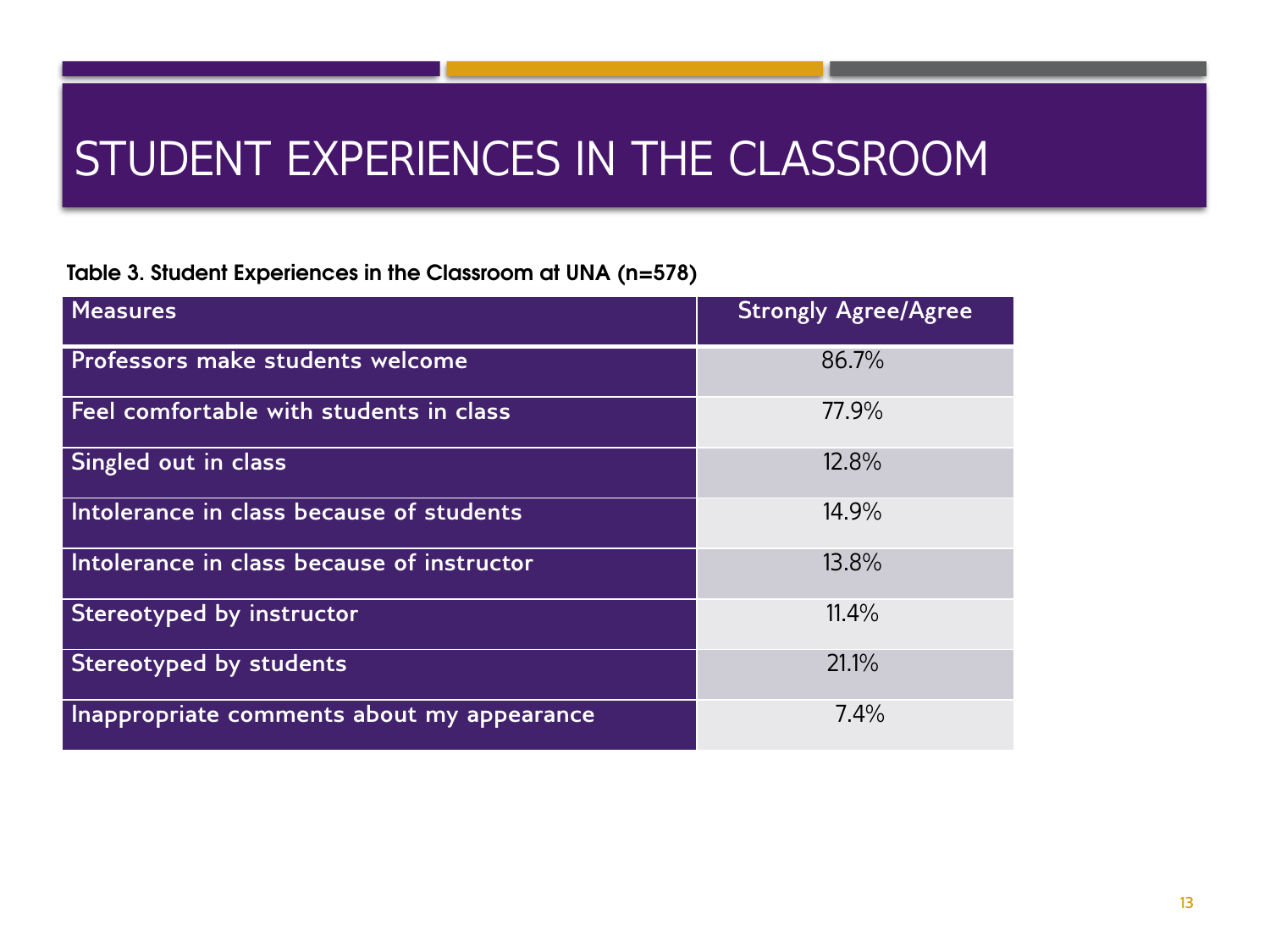

# STUDENT EXPERIENCES IN THE CLASSROOM

Table 3. Student Experiences in the Classroom at UNA (n=578)

| Measures | Strongly Agree/Agree |
| --- | --- |
| Professors make students welcome | 86.7% |
| Feel comfortable with students in class | 77.9% |
| Singled out in class | 12.8% |
| Intolerance in class because of students | 14.9% |
| Intolerance in class because of instructor | 13.8% |
| Stereotyped by instructor | 11.4% |
| Stereotyped by students | 21.1% |
| Inappropriate comments about my appearance | 7.4% |
13